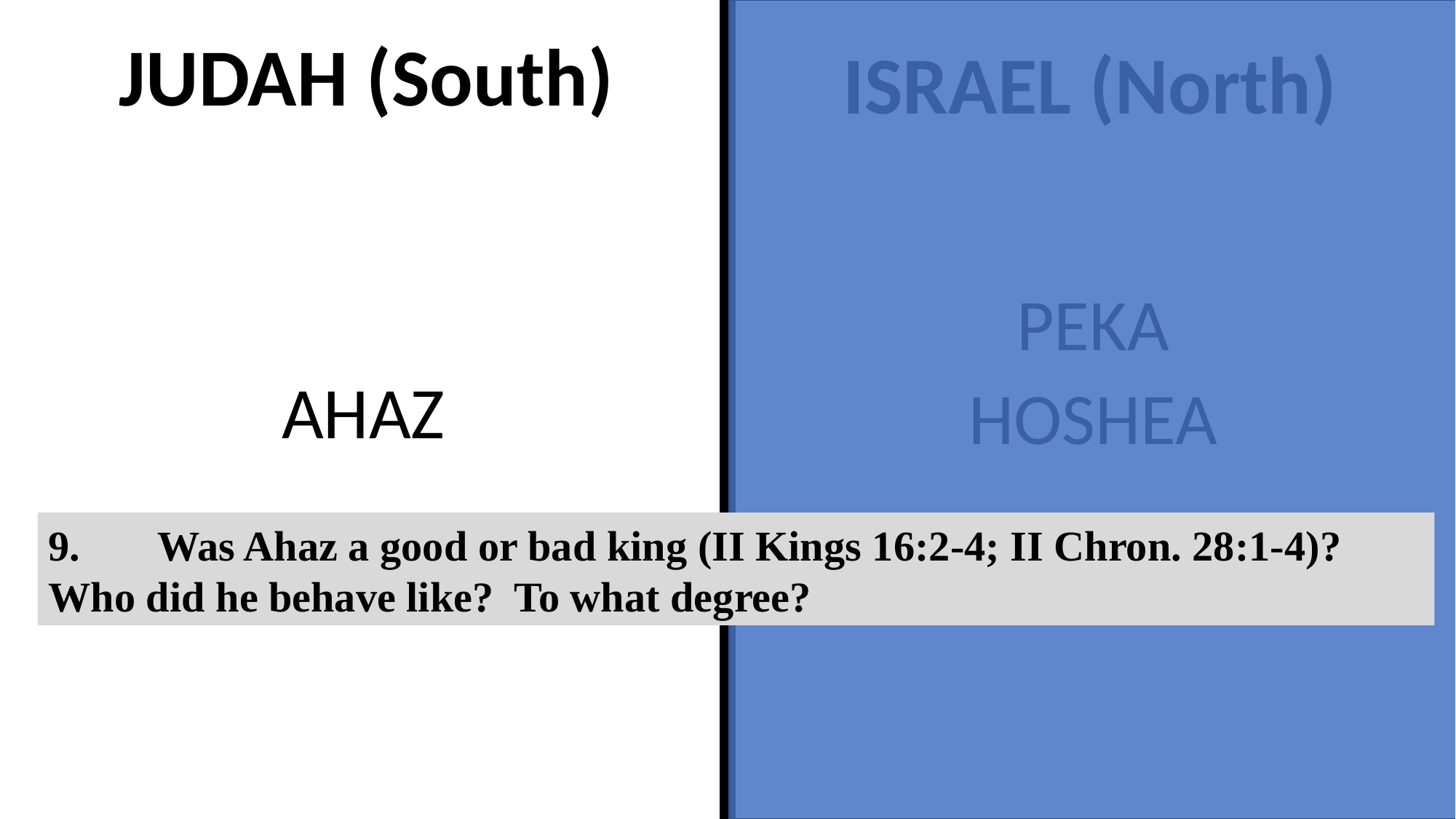

JUDAH (South)
ISRAEL (North)
PEKA
HOSHEA
AHAZ
9.	Was Ahaz a good or bad king (II Kings 16:2-4; II Chron. 28:1-4)?  Who did he behave like?  To what degree?